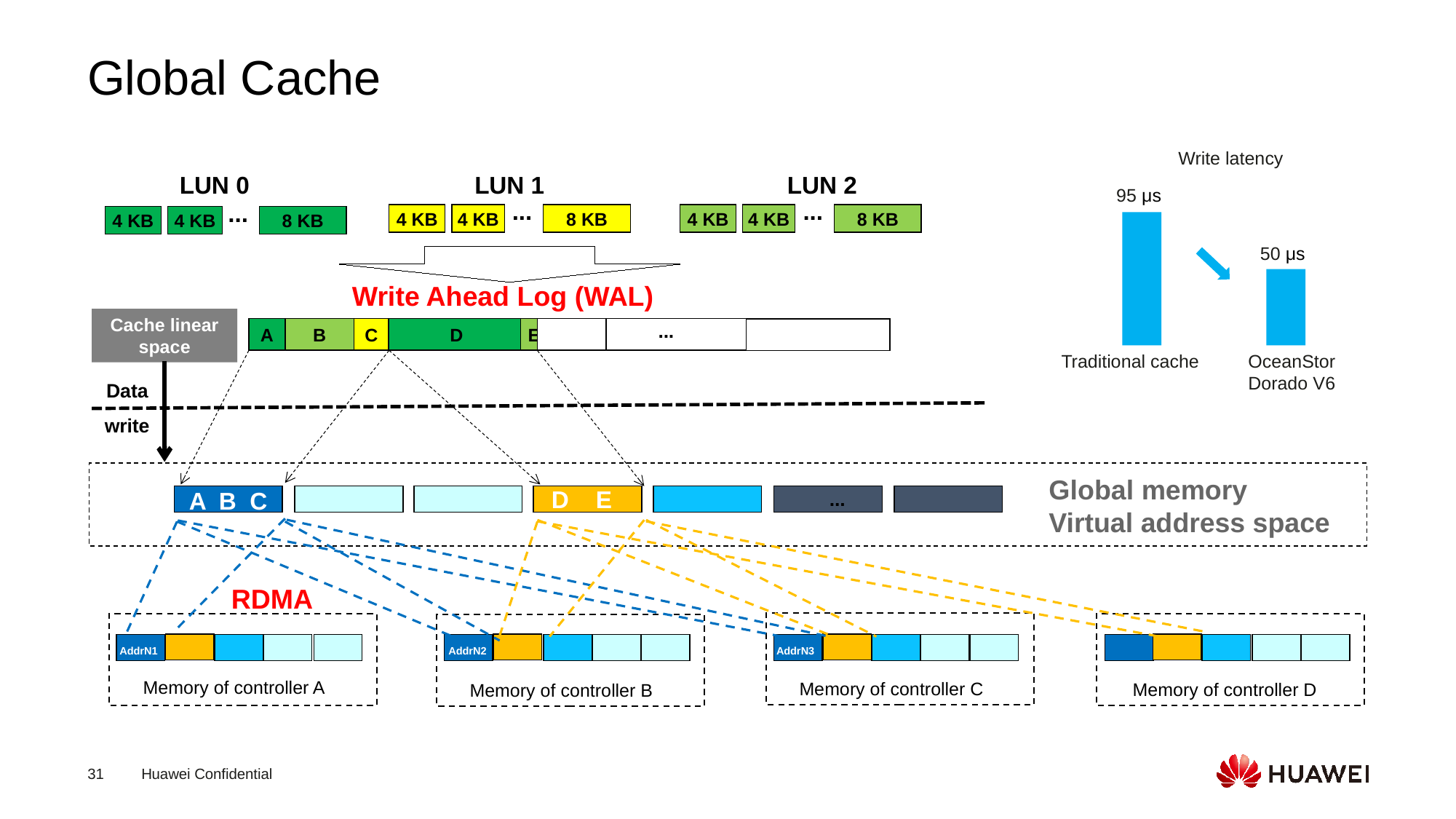

# Global Cache
Write latency
95 μs

50 μs

Traditional cache
OceanStor Dorado V6
LUN 2
LUN 0
LUN 1
...
...
...
4 KB
4 KB
8 KB
4 KB
4 KB
8 KB
4 KB
4 KB
8 KB

Write Ahead Log (WAL)
Cache linear space
...
C
D

A
B
E

Data write

Global memory
Virtual address space
D    E
A  B  C
...

RDMA

AddrN1
AddrN2
AddrN3

Memory of controller A
Memory of controller C
Memory of controller D
Memory of controller B